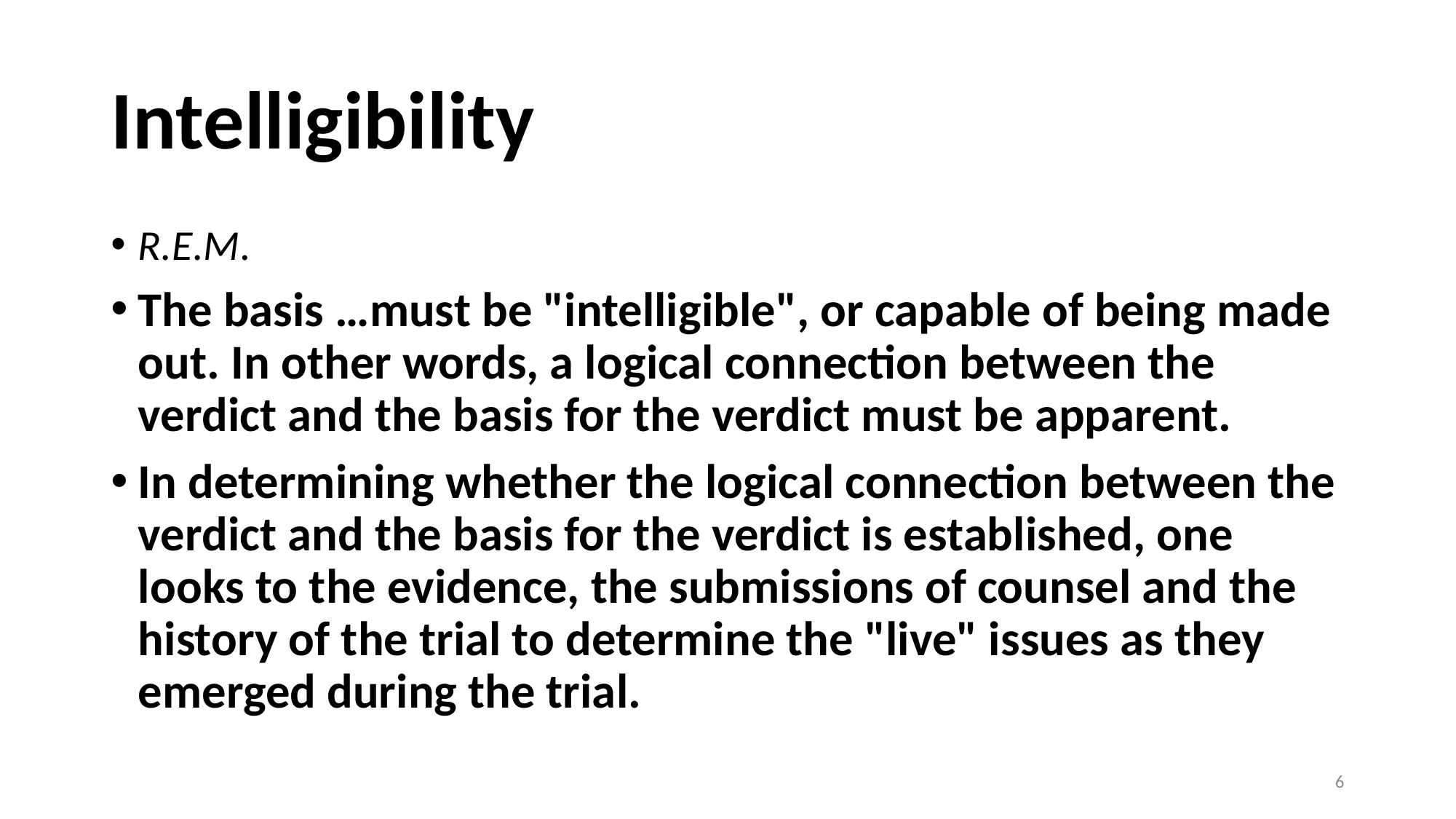

# Intelligibility
R.E.M.
The basis …must be "intelligible", or capable of being made out. In other words, a logical connection between the verdict and the basis for the verdict must be apparent.
In determining whether the logical connection between the verdict and the basis for the verdict is established, one looks to the evidence, the submissions of counsel and the history of the trial to determine the "live" issues as they emerged during the trial.

6